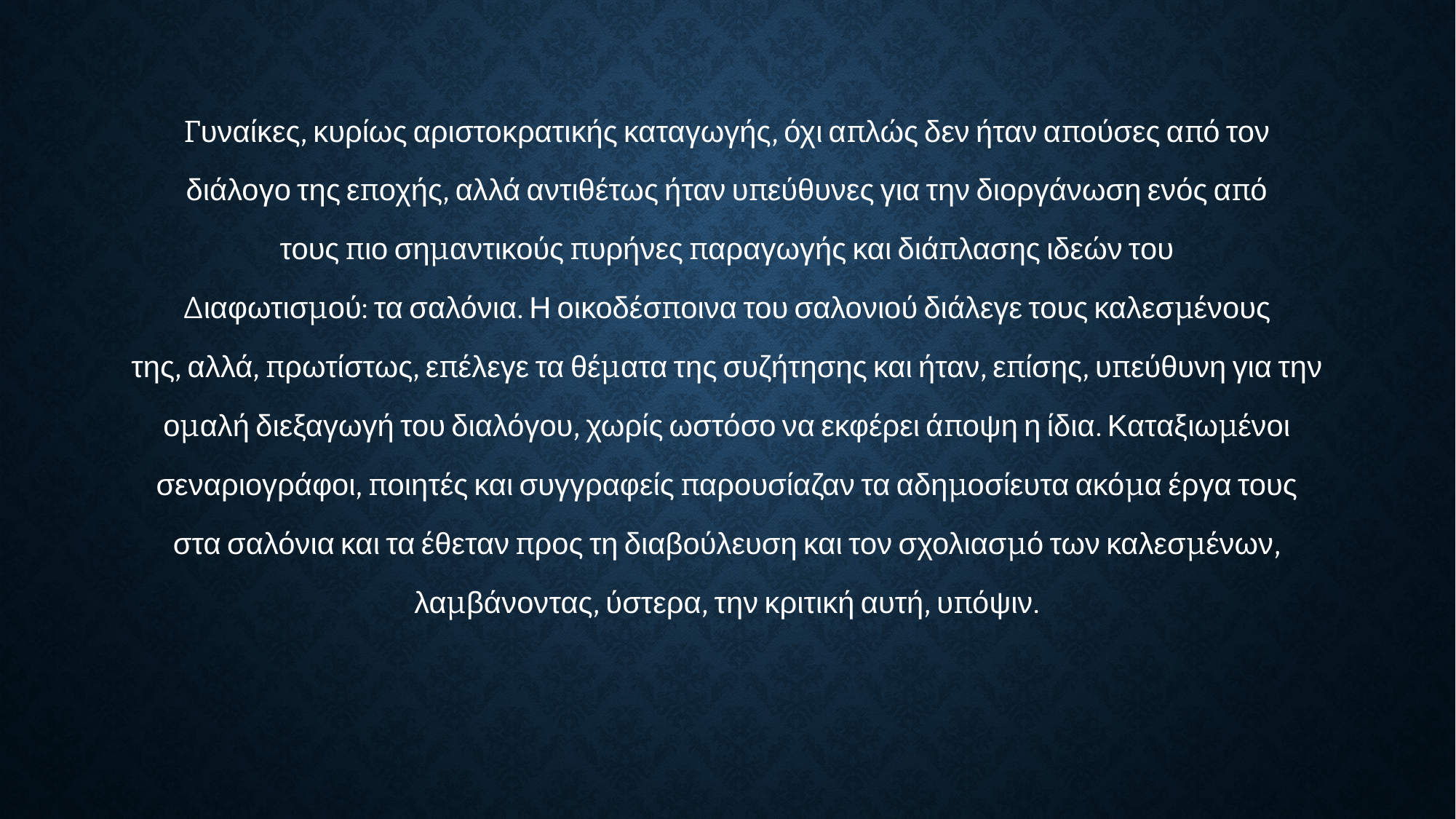

#
Γυναίκες, κυρίως αριστοκρατικής καταγωγής, όχι απλώς δεν ήταν απούσες από τον
διάλογο της εποχής, αλλά αντιθέτως ήταν υπεύθυνες για την διοργάνωση ενός από
τους πιο σημαντικούς πυρήνες παραγωγής και διάπλασης ιδεών του
Διαφωτισμού: τα σαλόνια. Η οικοδέσποινα του σαλονιού διάλεγε τους καλεσμένους
της, αλλά, πρωτίστως, επέλεγε τα θέματα της συζήτησης και ήταν, επίσης, υπεύθυνη για την
ομαλή διεξαγωγή του διαλόγου, χωρίς ωστόσο να εκφέρει άποψη η ίδια. Καταξιωμένοι
σεναριογράφοι, ποιητές και συγγραφείς παρουσίαζαν τα αδημοσίευτα ακόμα έργα τους
στα σαλόνια και τα έθεταν προς τη διαβούλευση και τον σχολιασμό των καλεσμένων,
λαμβάνοντας, ύστερα, την κριτική αυτή, υπόψιν.